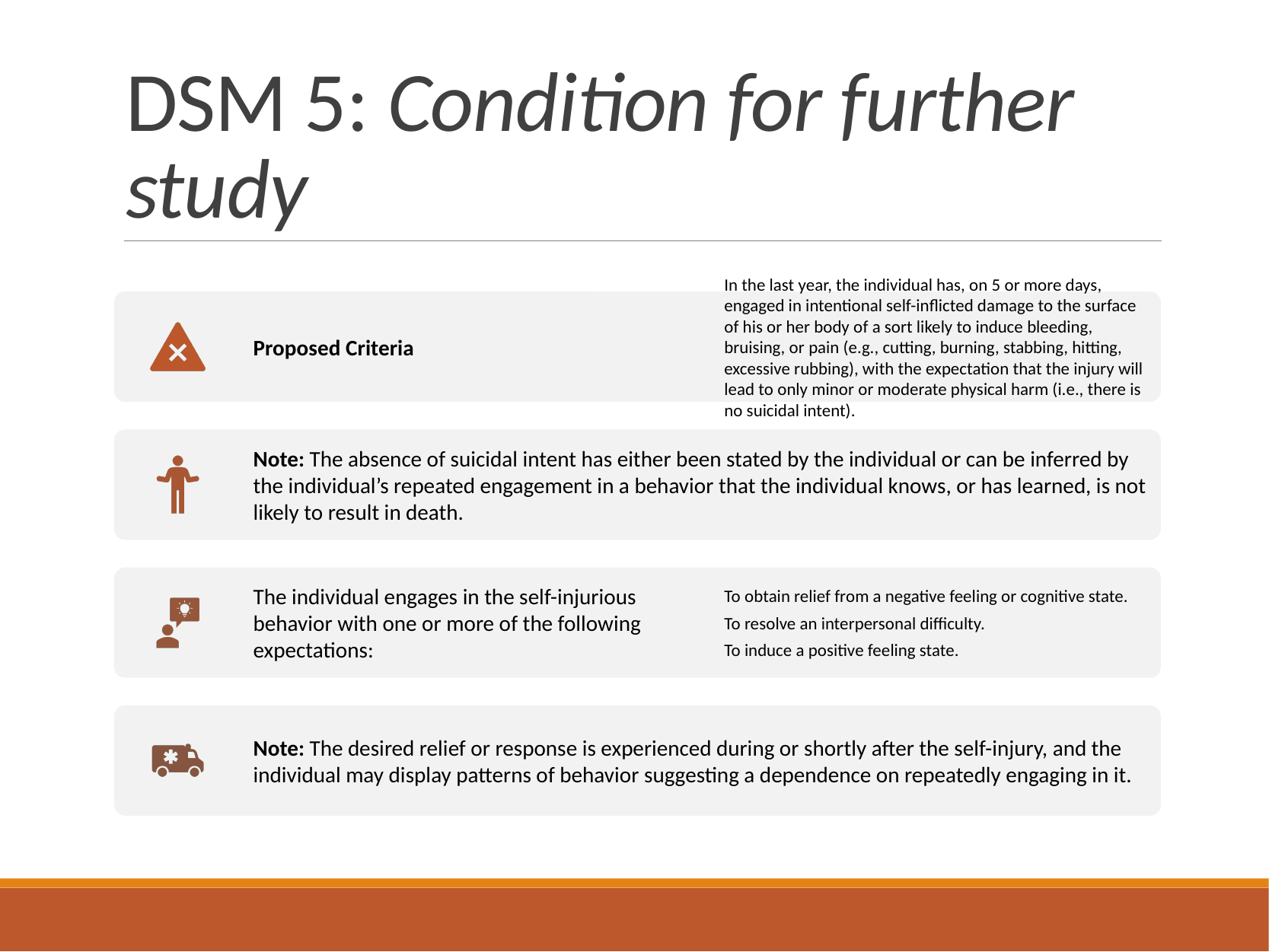

# DSM 5: Condition for further study
Proposed Criteria
In the last year, the individual has, on 5 or more days, engaged in intentional self-inflicted damage to the surface of his or her body of a sort likely to induce bleeding, bruising, or pain (e.g., cutting, burning, stabbing, hitting, excessive rubbing), with the expectation that the injury will lead to only minor or moderate physical harm (i.e., there is no suicidal intent).
Note: The absence of suicidal intent has either been stated by the individual or can be inferred by the individual’s repeated engagement in a behavior that the individual knows, or has learned, is not likely to result in death.
The individual engages in the self-injurious behavior with one or more of the following expectations:
To obtain relief from a negative feeling or cognitive state.
To resolve an interpersonal difficulty.
To induce a positive feeling state.
Note: The desired relief or response is experienced during or shortly after the self-injury, and the individual may display patterns of behavior suggesting a dependence on repeatedly engaging in it.